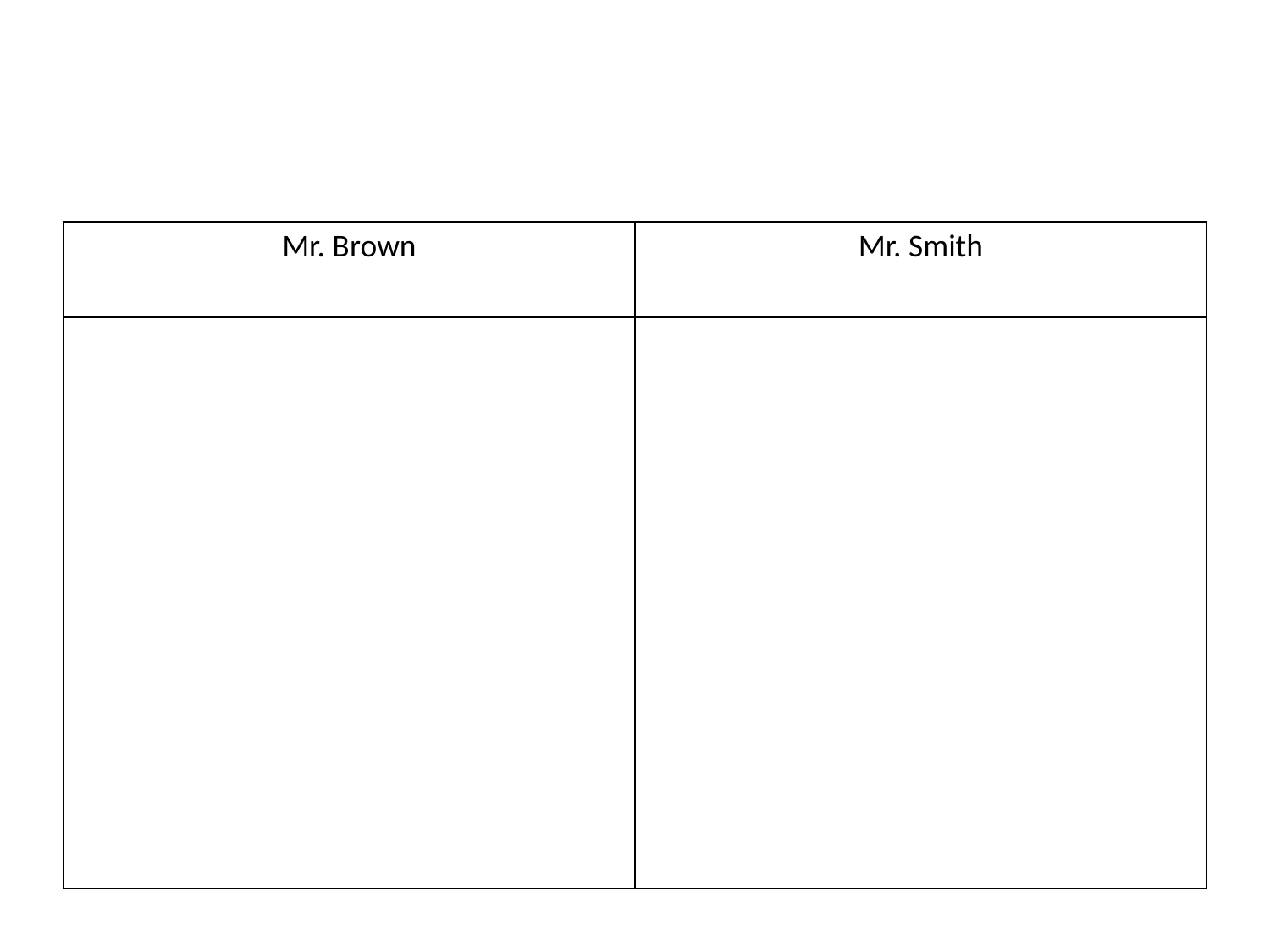

#
| Mr. Brown | Mr. Smith |
| --- | --- |
|  |  |